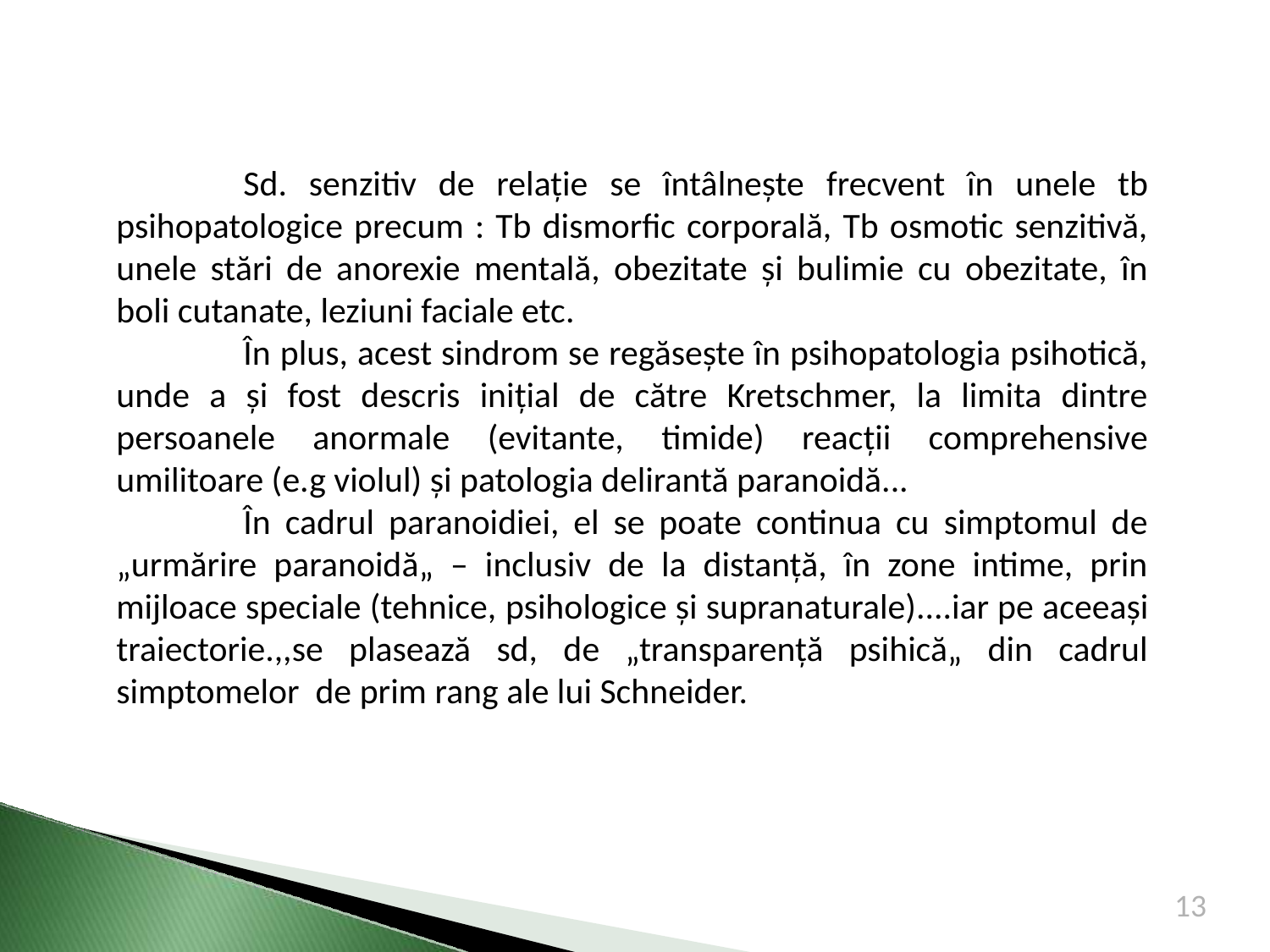

Sd. senzitiv de relație se întâlnește frecvent în unele tb psihopatologice precum : Tb dismorfic corporală, Tb osmotic senzitivă, unele stări de anorexie mentală, obezitate și bulimie cu obezitate, în boli cutanate, leziuni faciale etc.
	În plus, acest sindrom se regăsește în psihopatologia psihotică, unde a și fost descris inițial de către Kretschmer, la limita dintre persoanele anormale (evitante, timide) reacții comprehensive umilitoare (e.g violul) și patologia delirantă paranoidă...
	În cadrul paranoidiei, el se poate continua cu simptomul de „urmărire paranoidă„ – inclusiv de la distanță, în zone intime, prin mijloace speciale (tehnice, psihologice și supranaturale)....iar pe aceeași traiectorie.,,se plasează sd, de „transparență psihică„ din cadrul simptomelor  de prim rang ale lui Schneider.
13